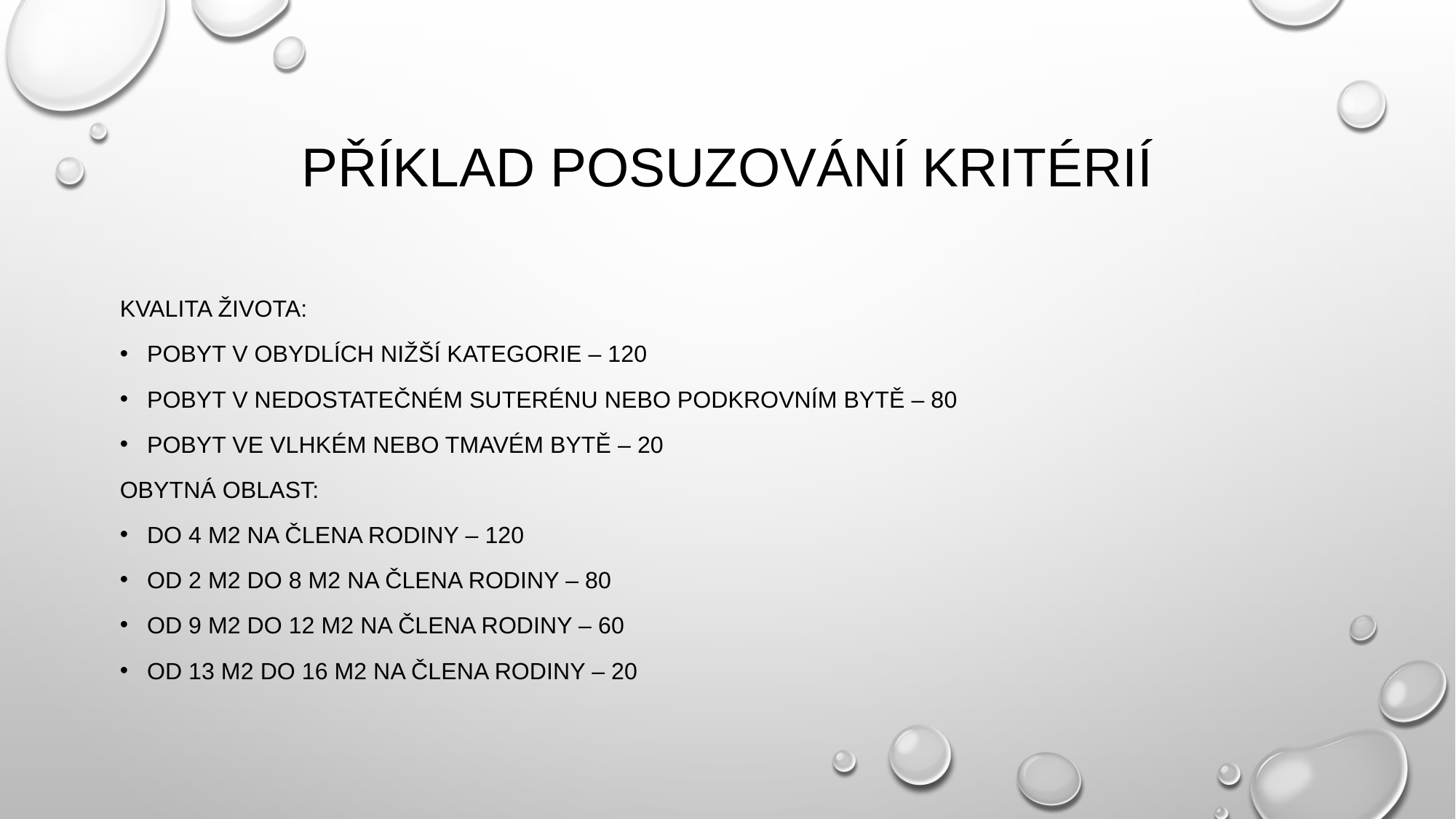

# Příklad posuzování kritérií
Kvalita života:
Pobyt v obydlích nižší kategorie – 120
Pobyt v nedostatečném suterénu nebo podkrovním bytě – 80
Pobyt ve vlhkém nebo tmavém bytě – 20
Obytná oblast:
Do 4 m2 na člena rodiny – 120
Od 2 M2 do 8 M2 na člena rodiny – 80
Od 9 M2 do 12 M2 na člena rodiny – 60
Od 13 M2 do 16 M2 na člena rodiny – 20